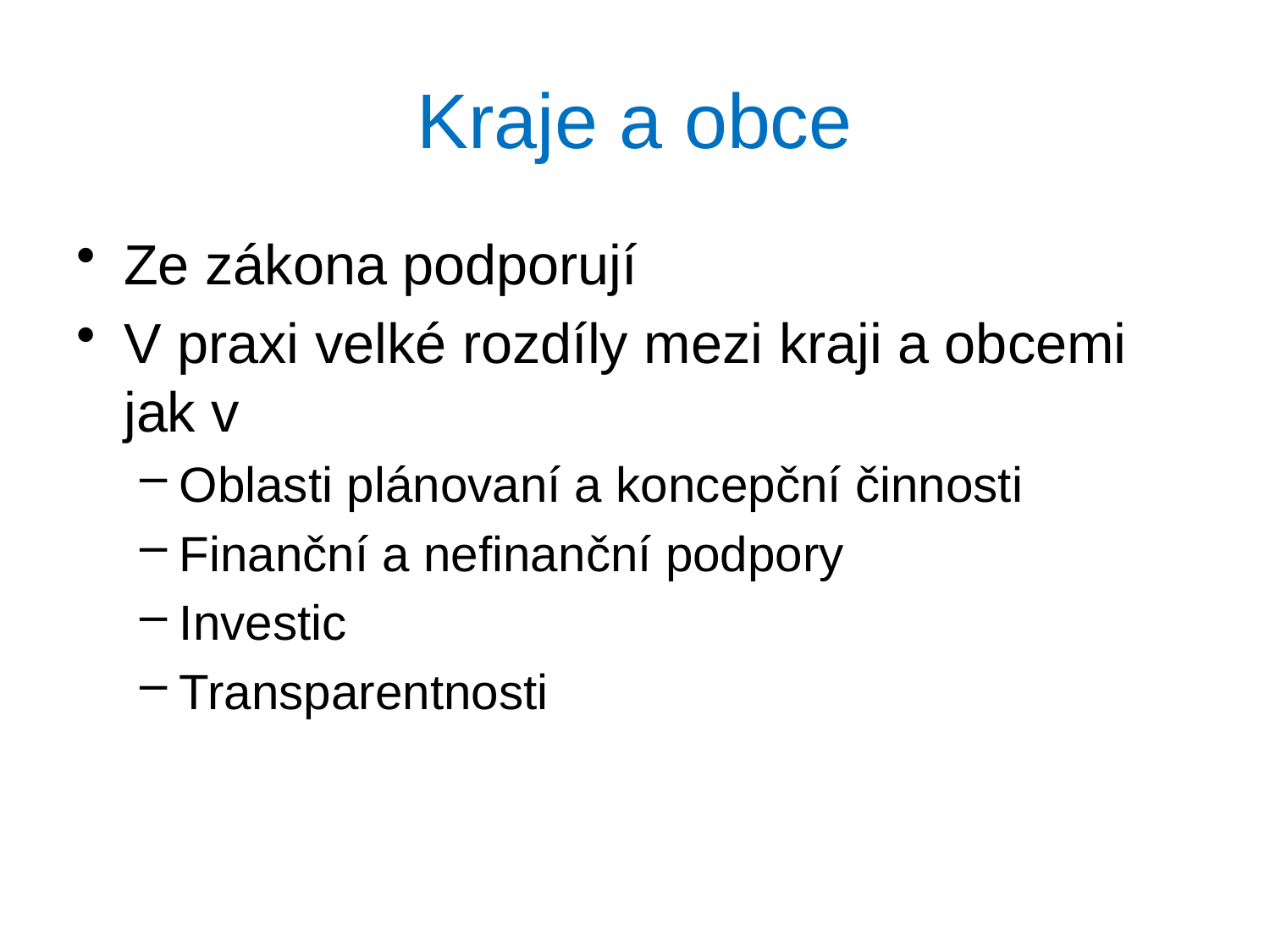

# Kraje a obce
Ze zákona podporují
V praxi velké rozdíly mezi kraji a obcemi jak v
Oblasti plánovaní a koncepční činnosti
Finanční a nefinanční podpory
Investic
Transparentnosti